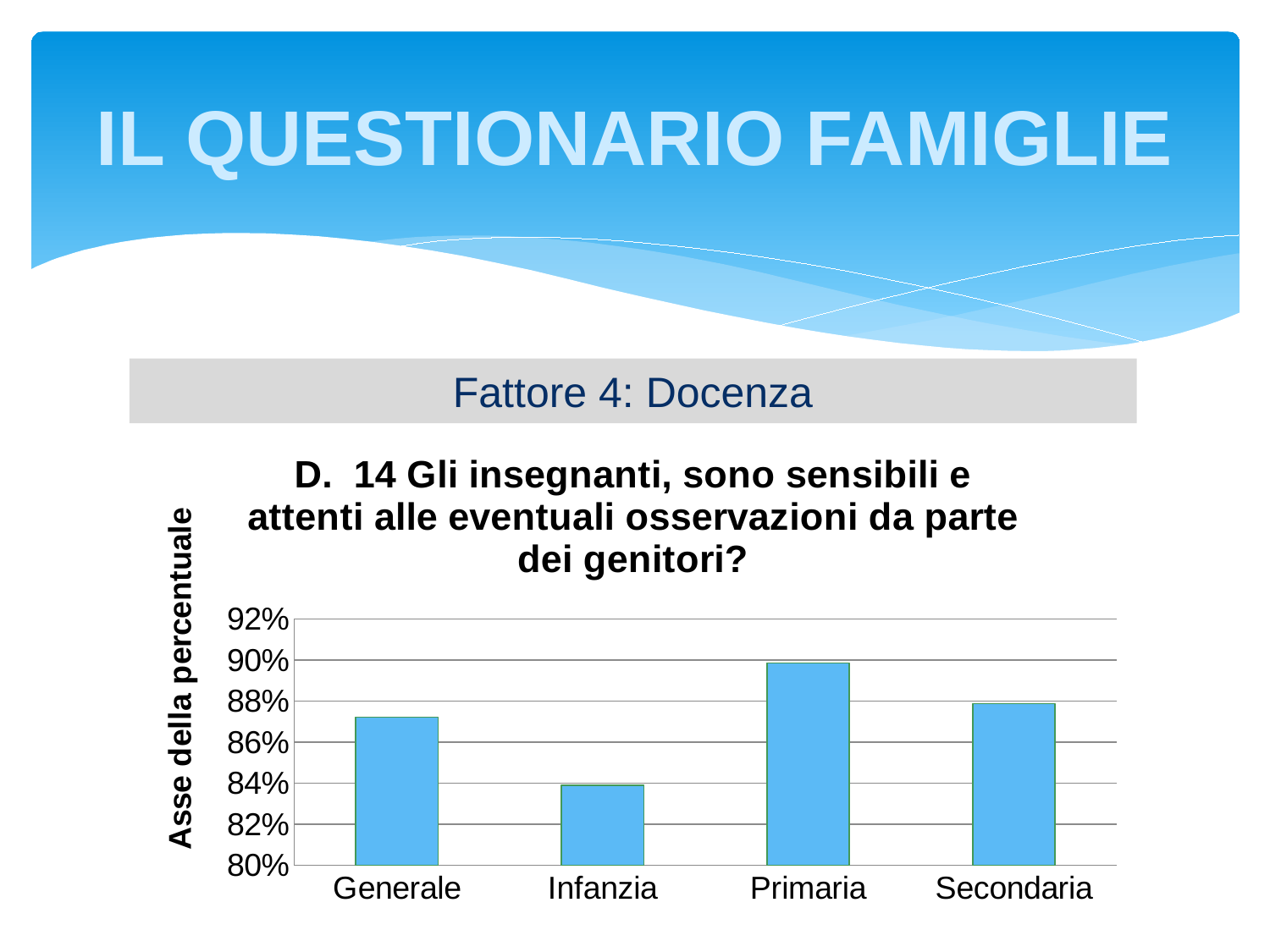

# IL QUESTIONARIO FAMIGLIE
Fattore 4: Docenza

### Chart: D.  14 Gli insegnanti, sono sensibili e attenti alle eventuali osservazioni da parte dei genitori?

| Category | Media perc. |
|---|---|
| Generale | 0.8721 |
| Infanzia | 0.8389 |
| Primaria | 0.8986 |
| Secondaria | 0.8788 |